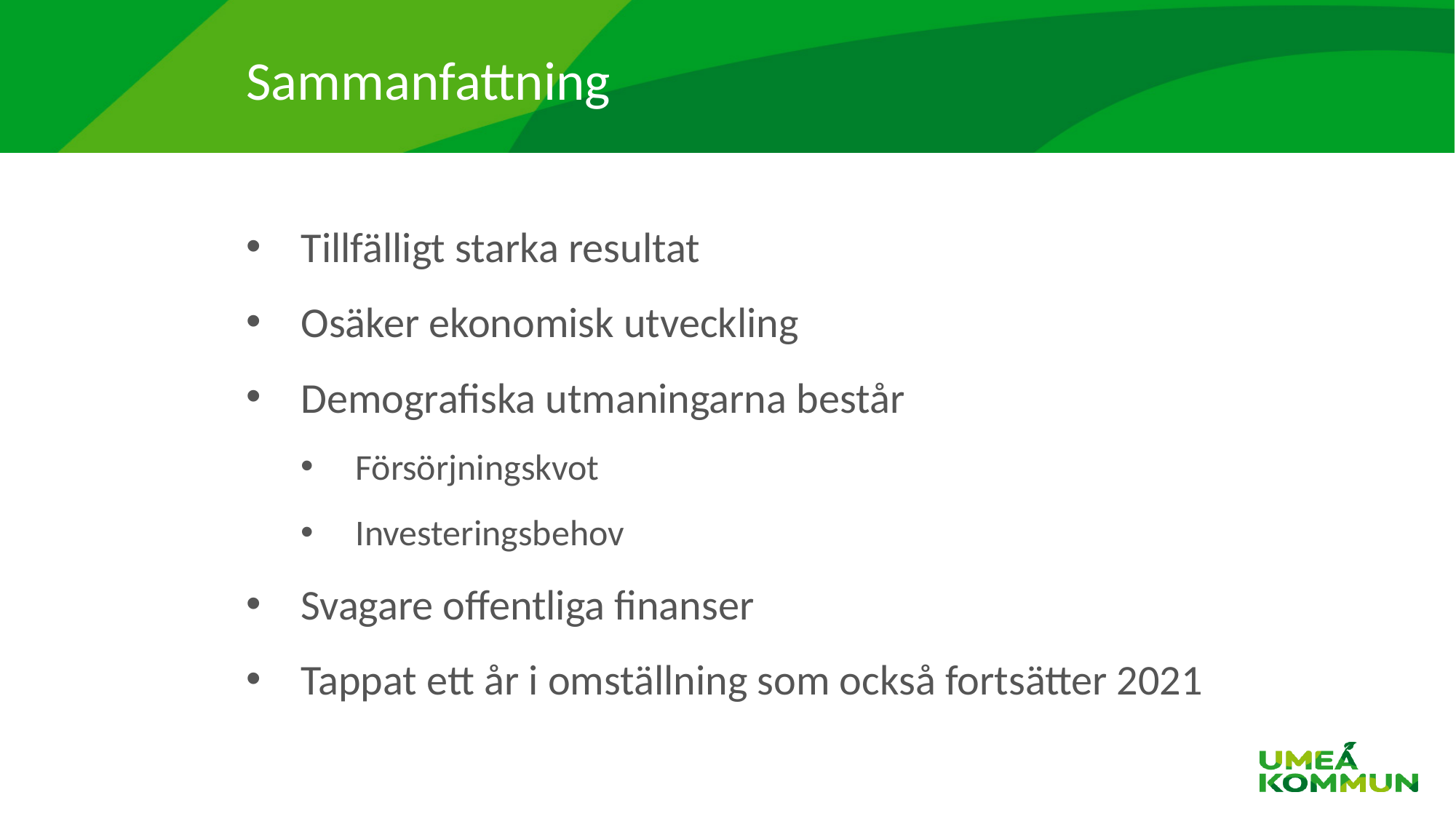

# Sammanfattning
Tillfälligt starka resultat
Osäker ekonomisk utveckling
Demografiska utmaningarna består
Försörjningskvot
Investeringsbehov
Svagare offentliga finanser
Tappat ett år i omställning som också fortsätter 2021